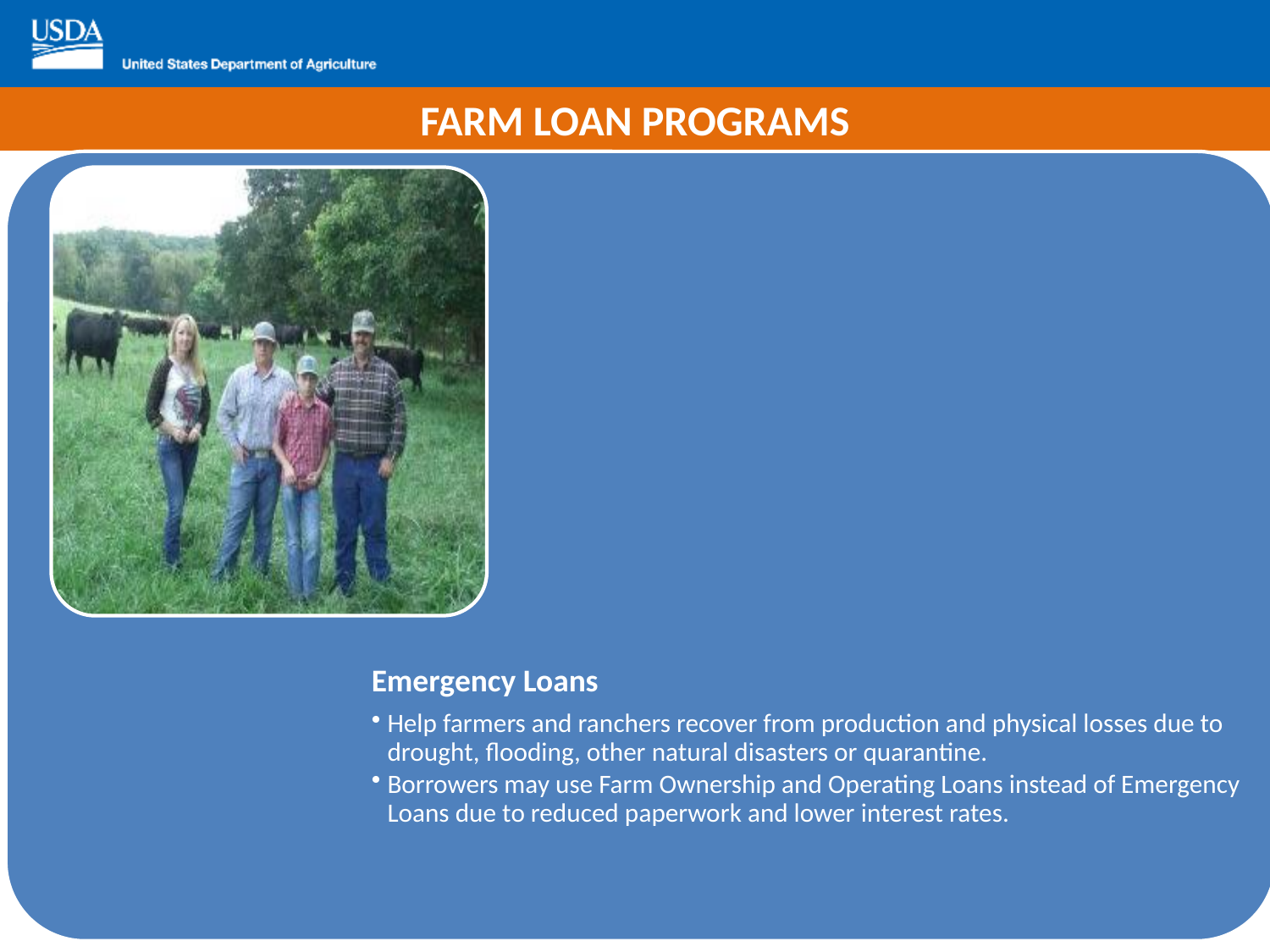

FARM LOAN PROGRAMS

Emergency Loans
Help farmers and ranchers recover from production and physical losses due to drought, flooding, other natural disasters or quarantine.
Borrowers may use Farm Ownership and Operating Loans instead of Emergency Loans due to reduced paperwork and lower interest rates.